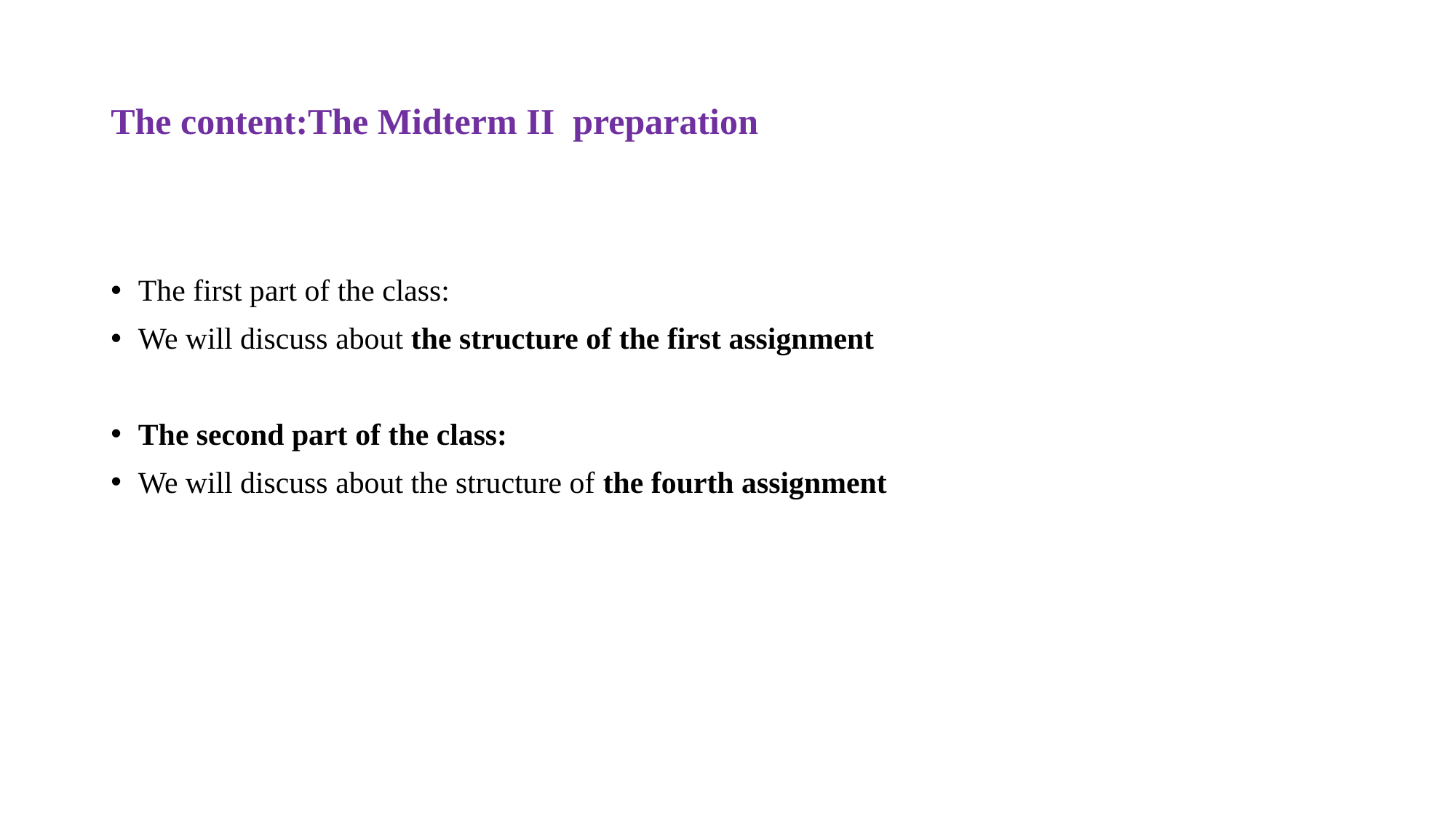

# The content:The Midterm II  preparation

The first part of the class:
We will discuss about the structure of the first assignment

The second part of the class:
We will discuss about the structure of the fourth assignment